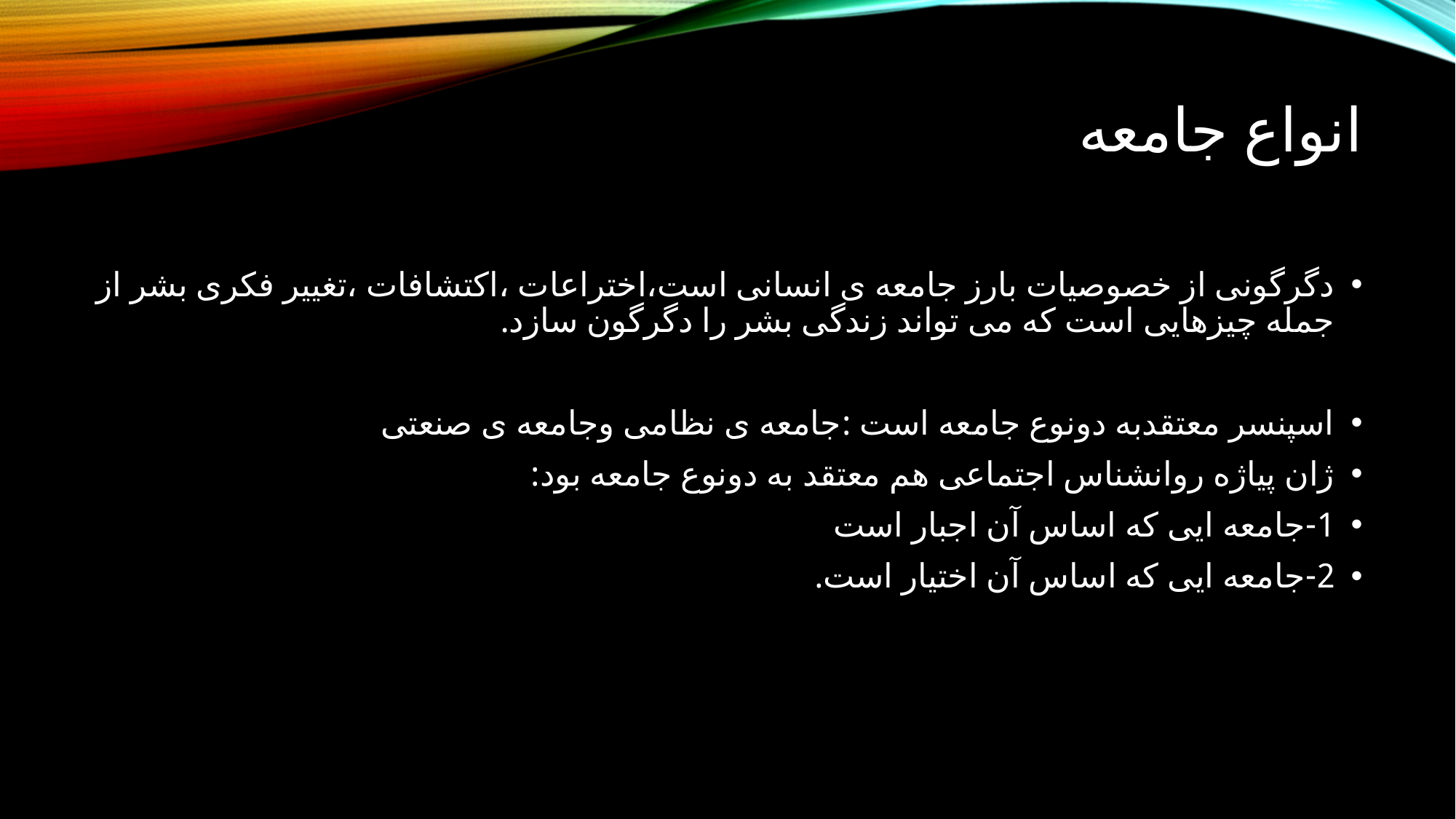

# انواع جامعه
دگرگونی از خصوصیات بارز جامعه ی انسانی است،اختراعات ،اکتشافات ،تغییر فکری بشر از جمله چیزهایی است که می تواند زندگی بشر را دگرگون سازد.

اسپنسر معتقدبه دونوع جامعه است :جامعه ی نظامی وجامعه ی صنعتی
ژان پیاژه روانشناس اجتماعی هم معتقد به دونوع جامعه بود:
1-جامعه ایی که اساس آن اجبار است
2-جامعه ایی که اساس آن اختیار است.